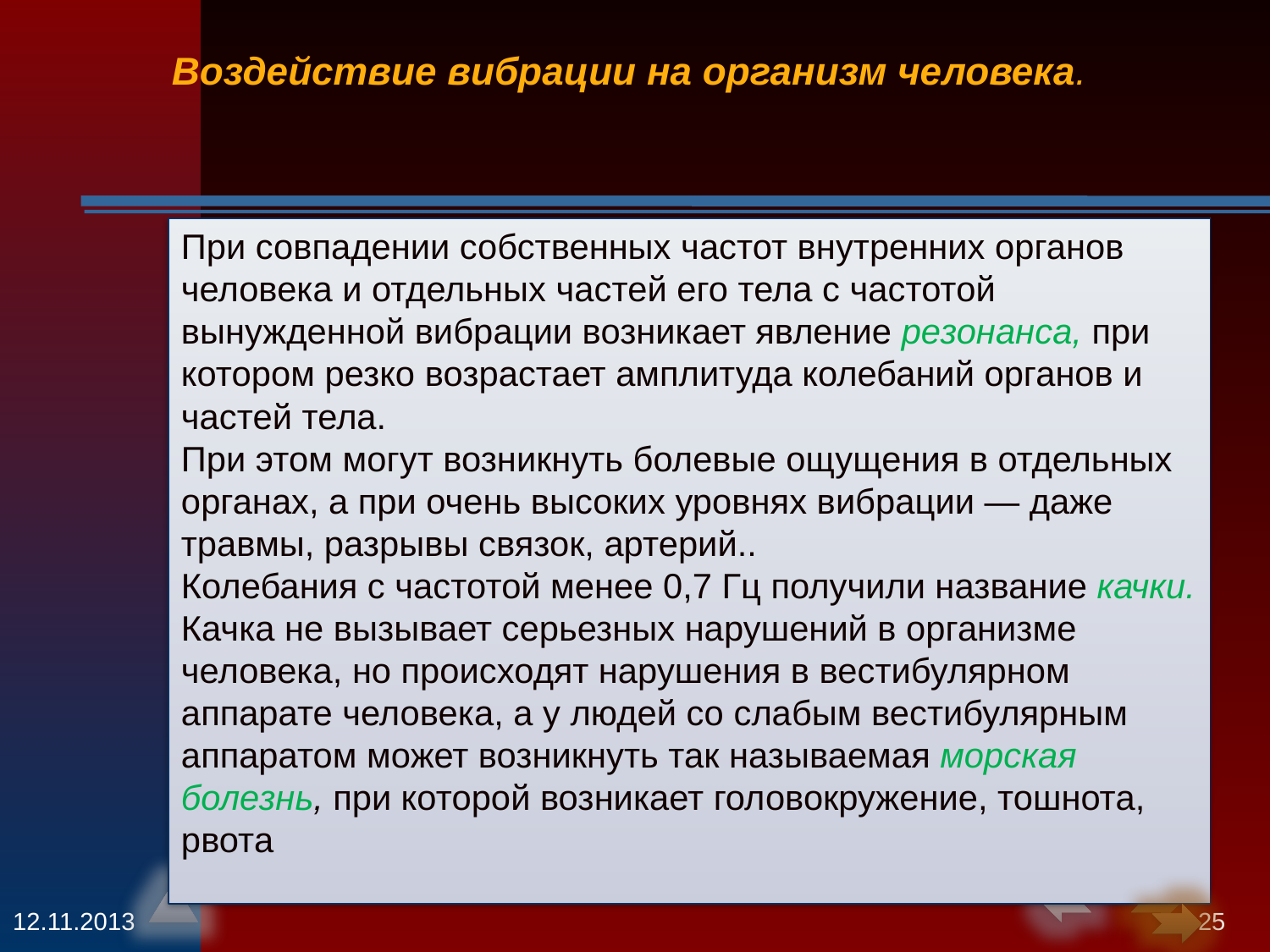

Воздействие вибрации на организм человека.

При совпадении собственных частот внутренних органов человека и отдельных частей его тела с частотой вынужденной вибрации возникает явление резонанса, при котором резко возрастает амплитуда колебаний органов и частей тела.
При этом могут возникнуть болевые ощущения в отдельных органах, а при очень высоких уровнях вибрации — даже травмы, разрывы связок, артерий..
Колебания с частотой менее 0,7 Гц получили название качки.
Качка не вызывает серьезных нарушений в организме человека, но происходят нарушения в вестибулярном аппарате человека, а у людей со слабым вестибулярным аппаратом может возникнуть так называемая морская болезнь, при которой возникает головокружение, тошнота, рвота

12.11.2013

25